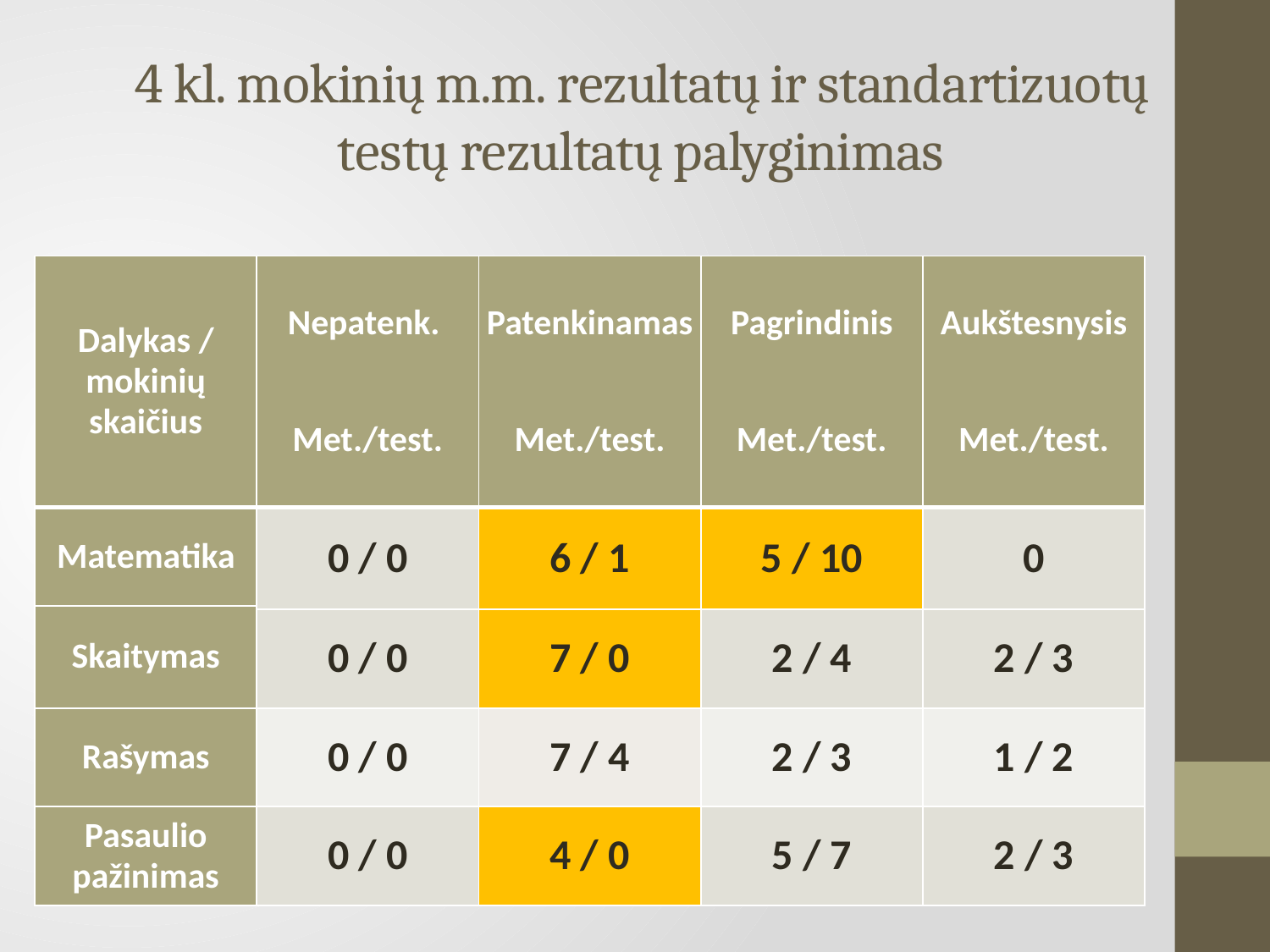

# 4 kl. mokinių m.m. rezultatų ir standartizuotų testų rezultatų palyginimas
| Dalykas / mokinių skaičius | Nepatenk. Met./test. | Patenkinamas Met./test. | Pagrindinis Met./test. | Aukštesnysis Met./test. |
| --- | --- | --- | --- | --- |
| Matematika | 0 / 0 | 6 / 1 | 5 / 10 | 0 |
| Skaitymas |  |  |  |  |
|  | 0 / 0 | 7 / 0 | 2 / 4 | 2 / 3 |
| Rašymas | 0 / 0 | 7 / 4 | 2 / 3 | 1 / 2 |
| Pasaulio pažinimas | 0 / 0 | 4 / 0 | 5 / 7 | 2 / 3 |